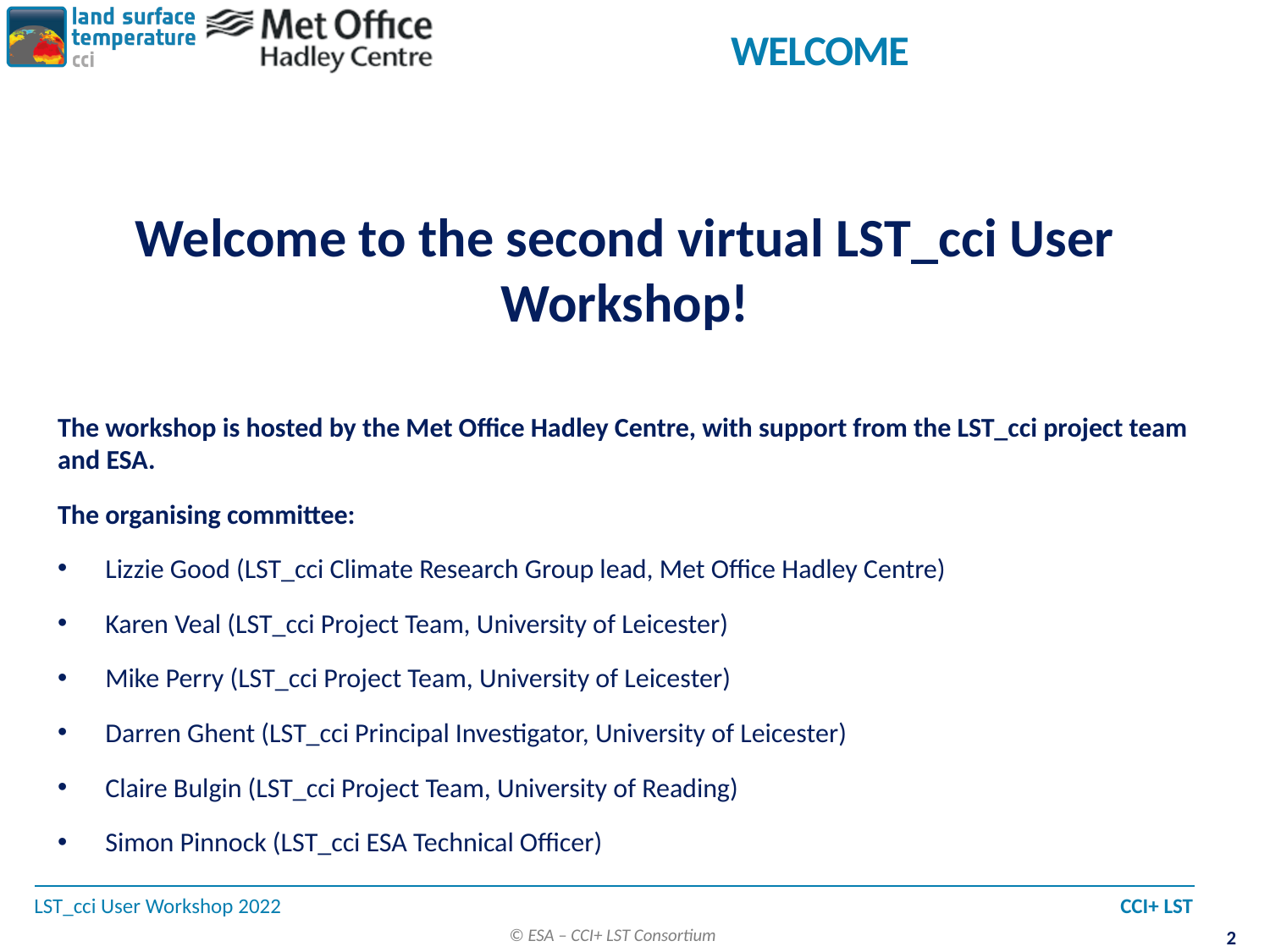

# Welcome
Welcome to the second virtual LST_cci User Workshop!

The workshop is hosted by the Met Office Hadley Centre, with support from the LST_cci project team and ESA.
The organising committee:
Lizzie Good (LST_cci Climate Research Group lead, Met Office Hadley Centre)
Karen Veal (LST_cci Project Team, University of Leicester)
Mike Perry (LST_cci Project Team, University of Leicester)
Darren Ghent (LST_cci Principal Investigator, University of Leicester)
Claire Bulgin (LST_cci Project Team, University of Reading)
Simon Pinnock (LST_cci ESA Technical Officer)